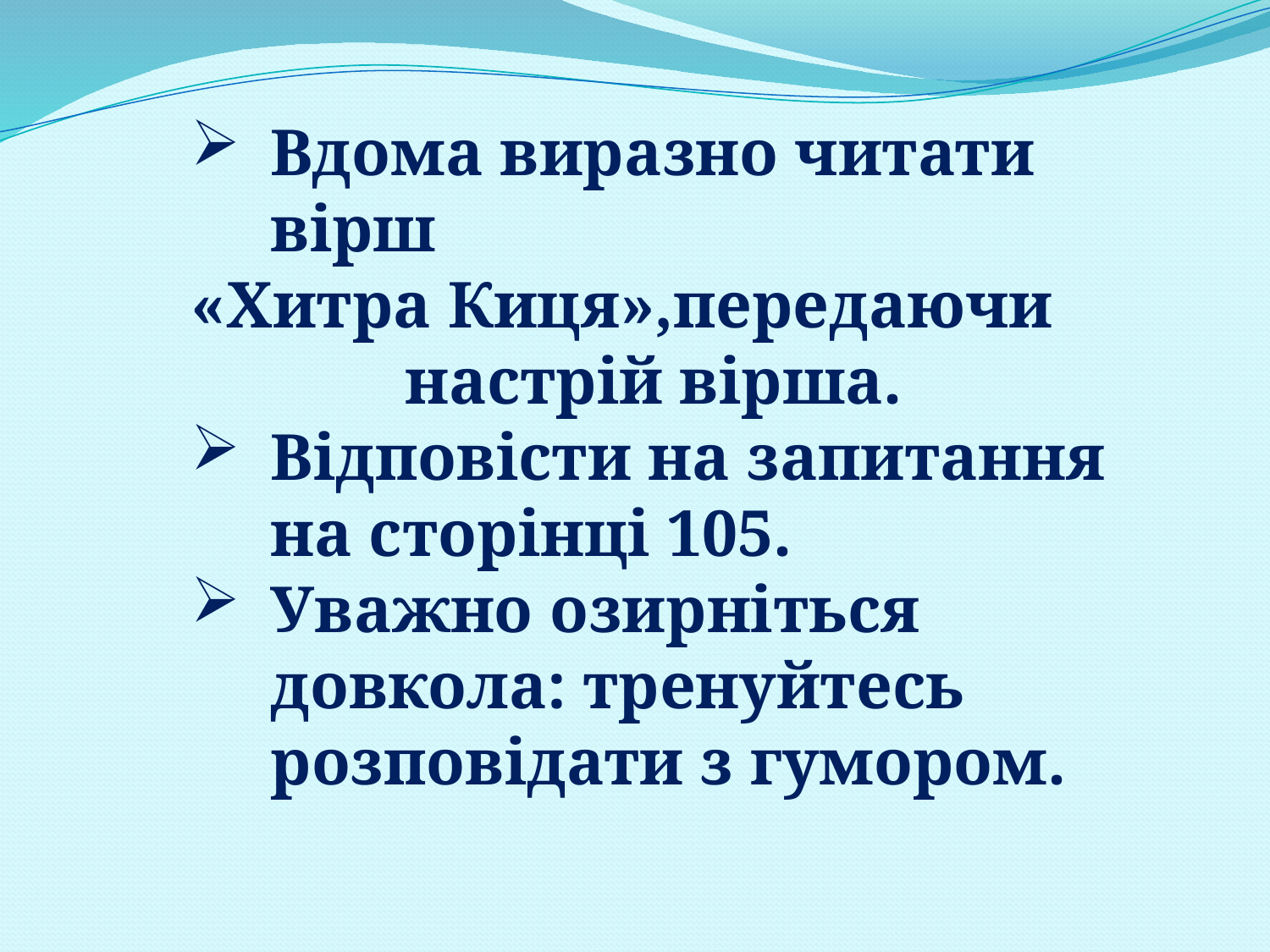

Вдома виразно читати вірш
«Хитра Киця»,передаючи                 настрій вірша.
Відповісти на запитання на сторінці 105.
Уважно озирніться довкола: тренуйтесь розповідати з гумором.